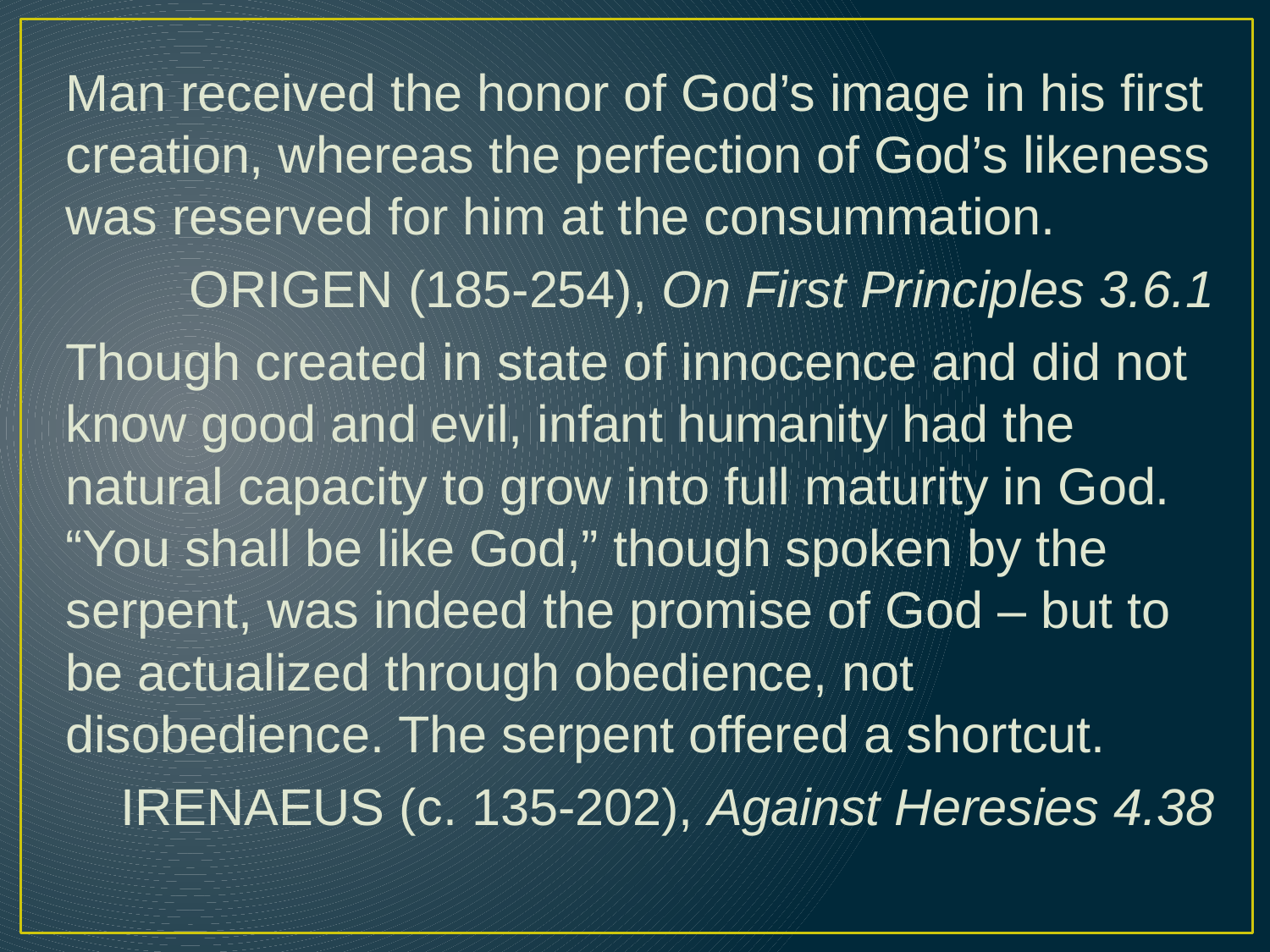

Man received the honor of God’s image in his first creation, whereas the perfection of God’s likeness was reserved for him at the consummation.
Origen (185-254), On First Principles 3.6.1
Though created in state of innocence and did not know good and evil, infant humanity had the natural capacity to grow into full maturity in God. “You shall be like God,” though spoken by the serpent, was indeed the promise of God – but to be actualized through obedience, not disobedience. The serpent offered a shortcut.
Irenaeus (c. 135-202), Against Heresies 4.38